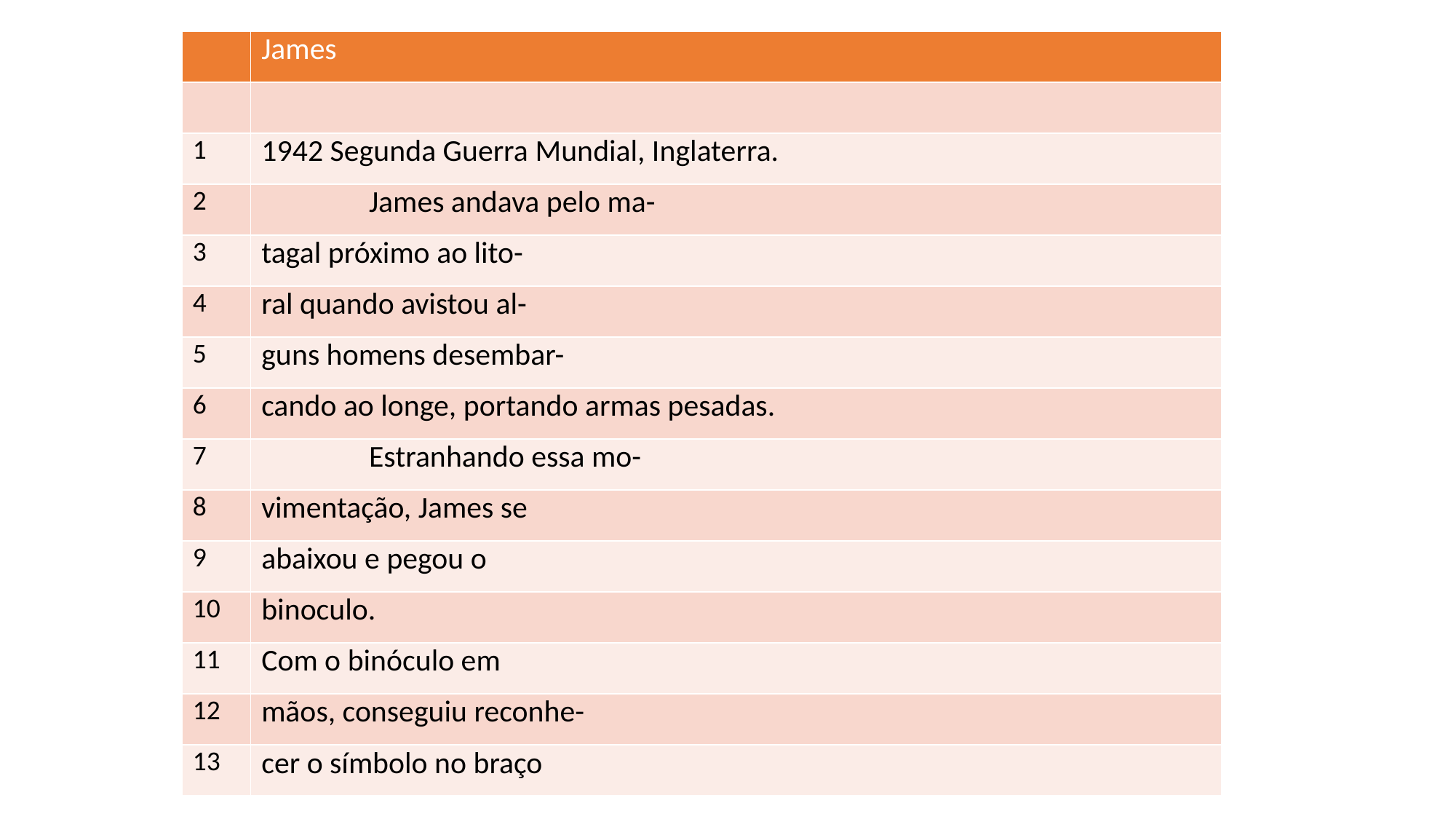

|  | James |
| --- | --- |
|  |  |
| 1 | 1942 Segunda Guerra Mundial, Inglaterra. |
| 2 | James andava pelo ma- |
| 3 | tagal próximo ao lito- |
| 4 | ral quando avistou al- |
| 5 | guns homens desembar- |
| 6 | cando ao longe, portando armas pesadas. |
| 7 | Estranhando essa mo- |
| 8 | vimentação, James se |
| 9 | abaixou e pegou o |
| 10 | binoculo. |
| 11 | Com o binóculo em |
| 12 | mãos, conseguiu reconhe- |
| 13 | cer o símbolo no braço |